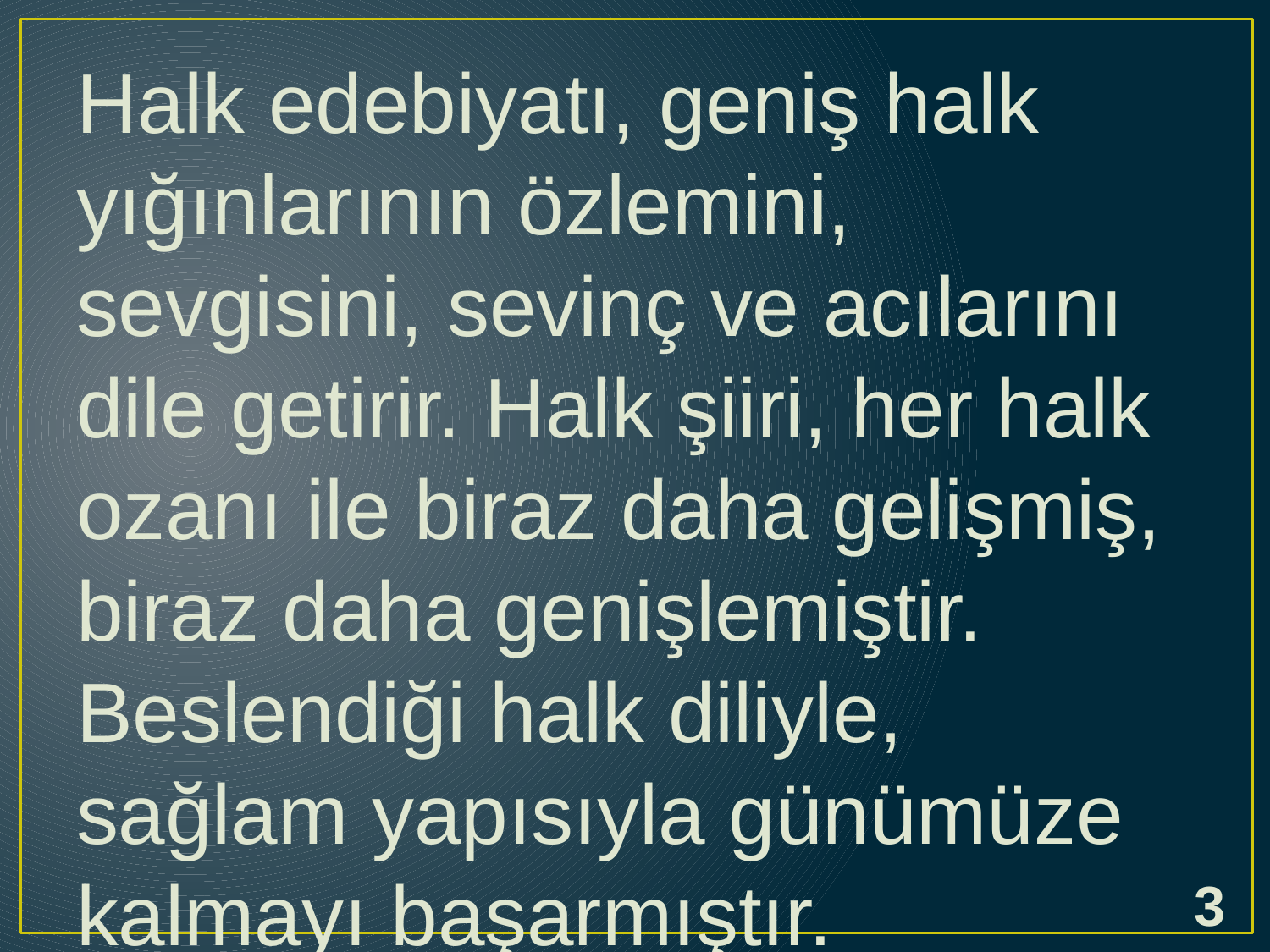

Halk edebiyatı, geniş halk yığınlarının özlemini, sevgisini, sevinç ve acılarını dile getirir. Halk şiiri, her halk ozanı ile biraz daha gelişmiş, biraz daha genişlemiştir. Beslendiği halk diliyle, sağlam yapısıyla günümüze kalmayı başarmıştır.

3